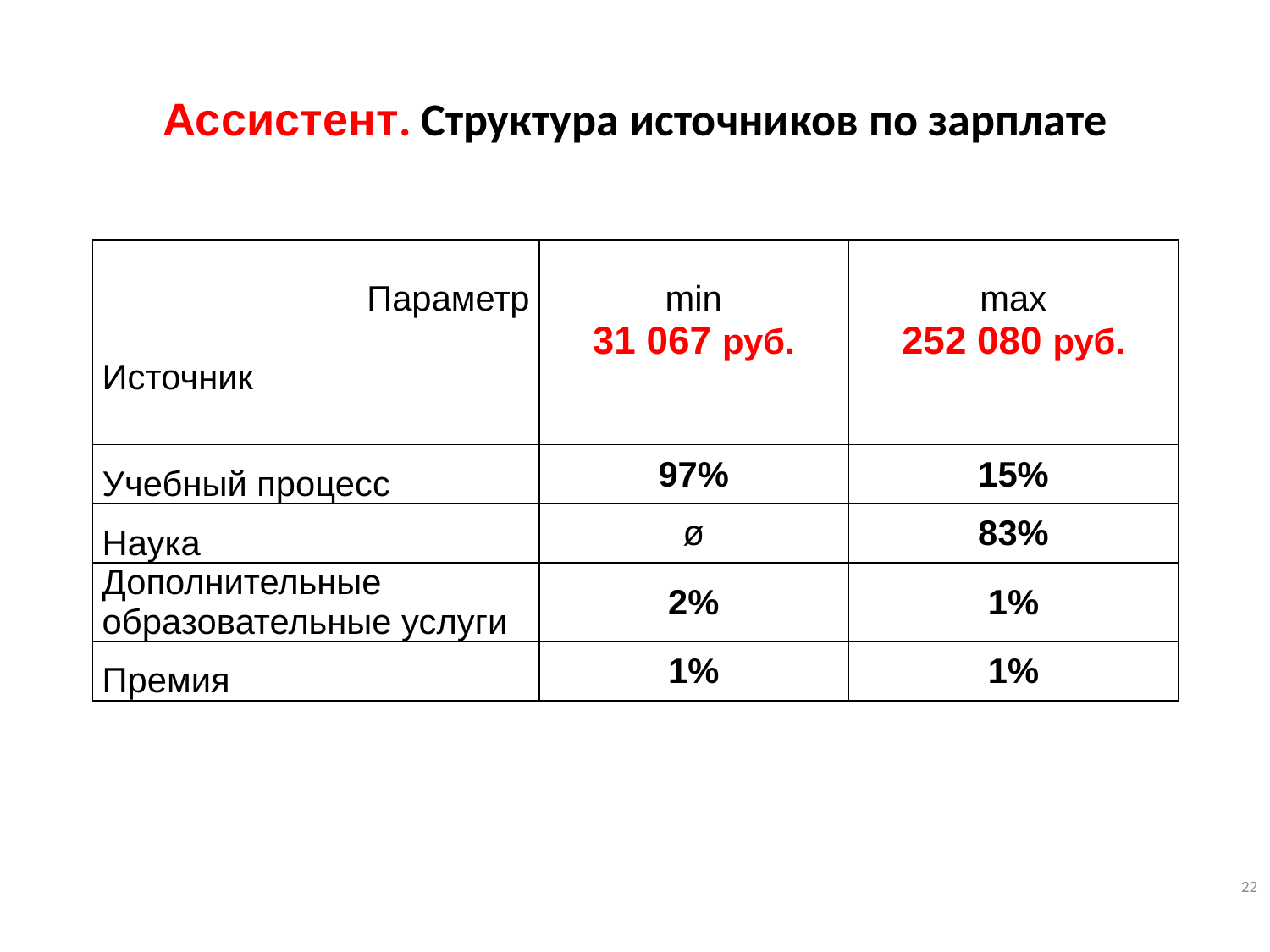

Ассистент. Структура источников по зарплате

| Параметр Источник | min 31 067 руб. | max 252 080 руб. |
| --- | --- | --- |
| Учебный процесс | 97% | 15% |
| Наука | ø | 83% |
| Дополнительные образовательные услуги | 2% | 1% |
| Премия | 1% | 1% |
22